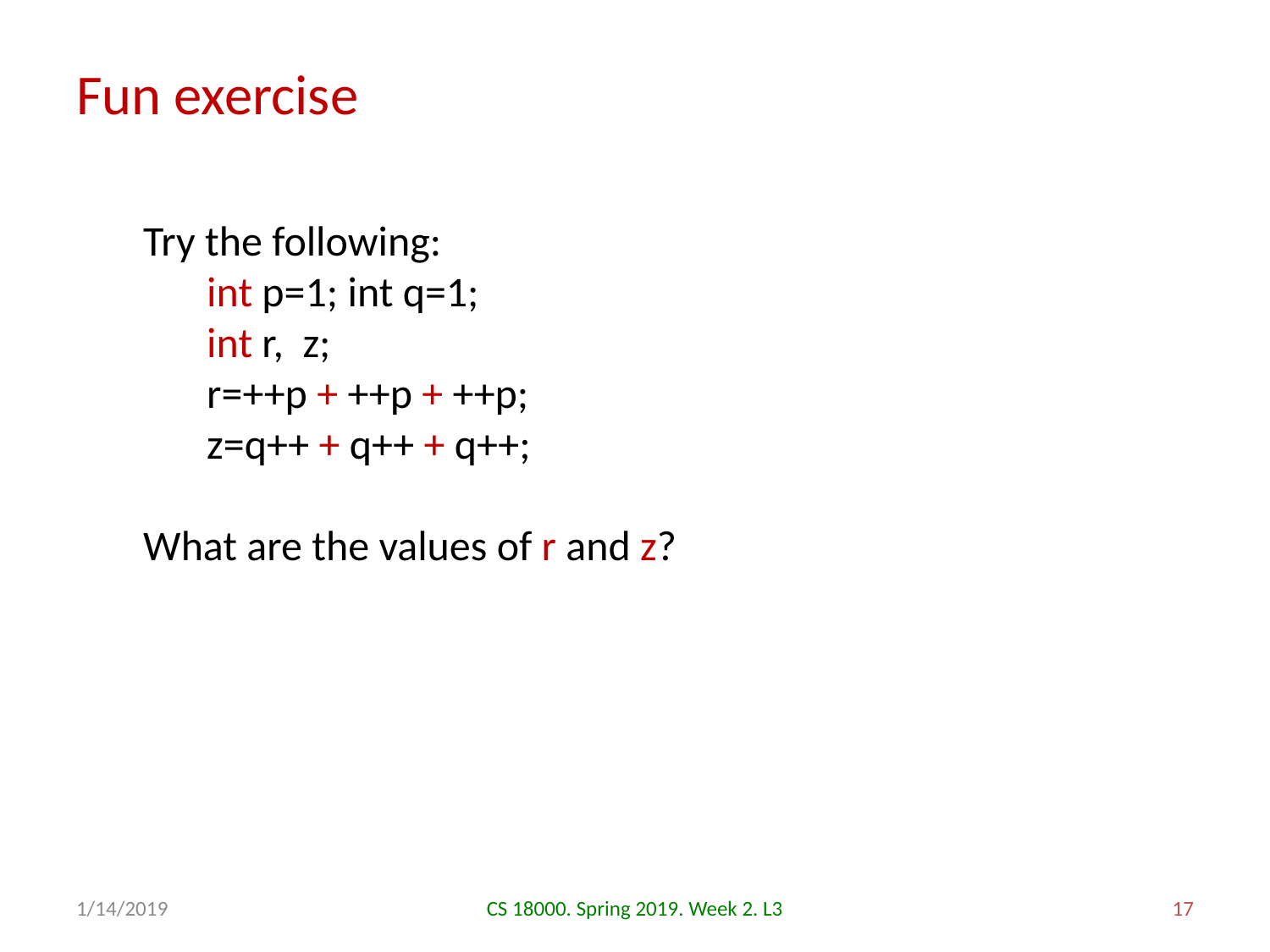

# Fun exercise
Try the following:
int p=1; int q=1;
int r,  z;
r=++p + ++p + ++p;
z=q++ + q++ + q++;

What are the values of r and z?

1/14/2019
CS 18000. Spring 2019. Week 2. L3
17